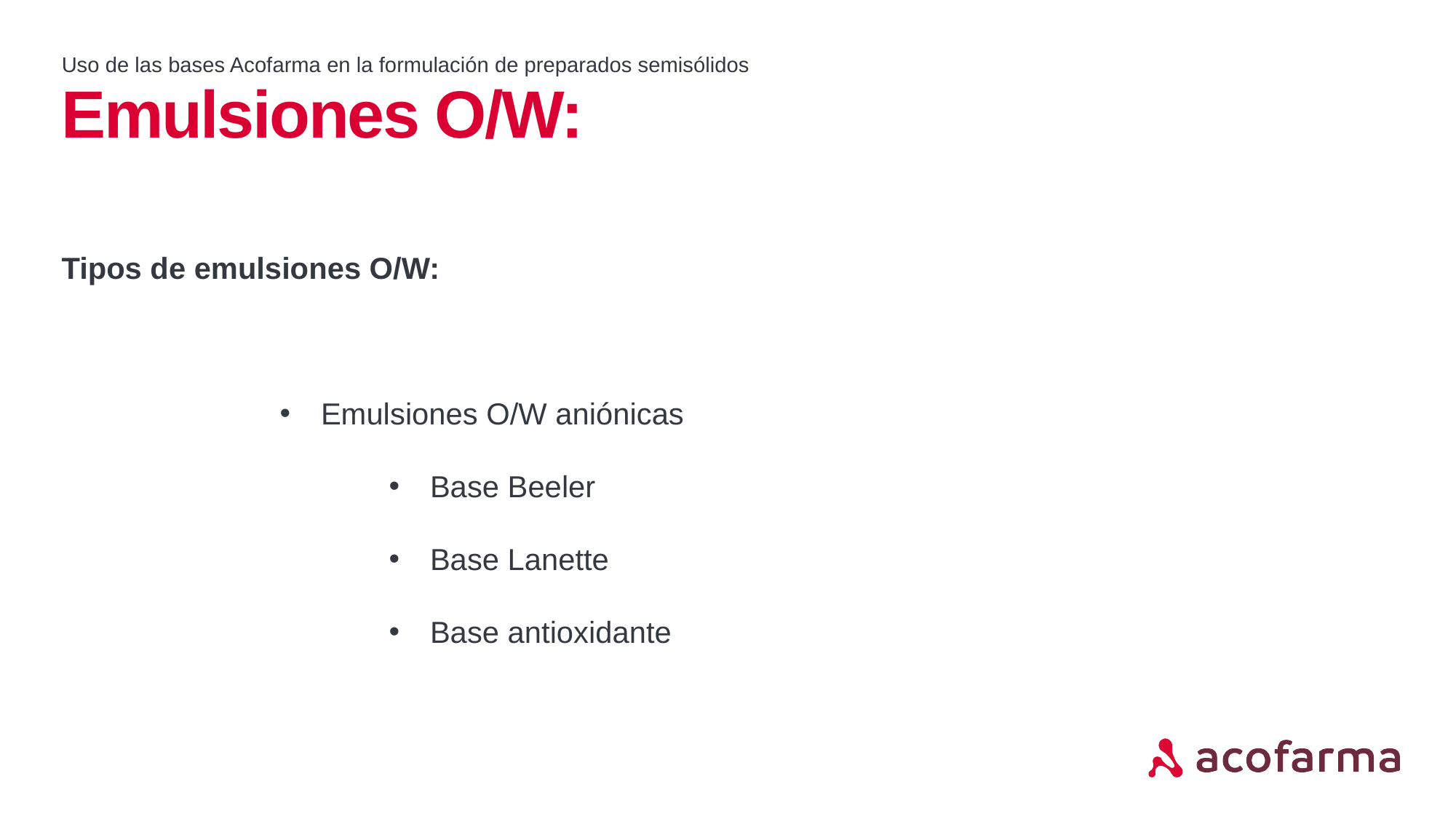

Uso de las bases Acofarma en la formulación de preparados semisólidos
# Emulsiones O/W:
Tipos de emulsiones O/W:

Emulsiones O/W aniónicas
Base Beeler
Base Lanette
Base antioxidante
El agua de cal reacciona con los aceites para formar un linimento.
aa.